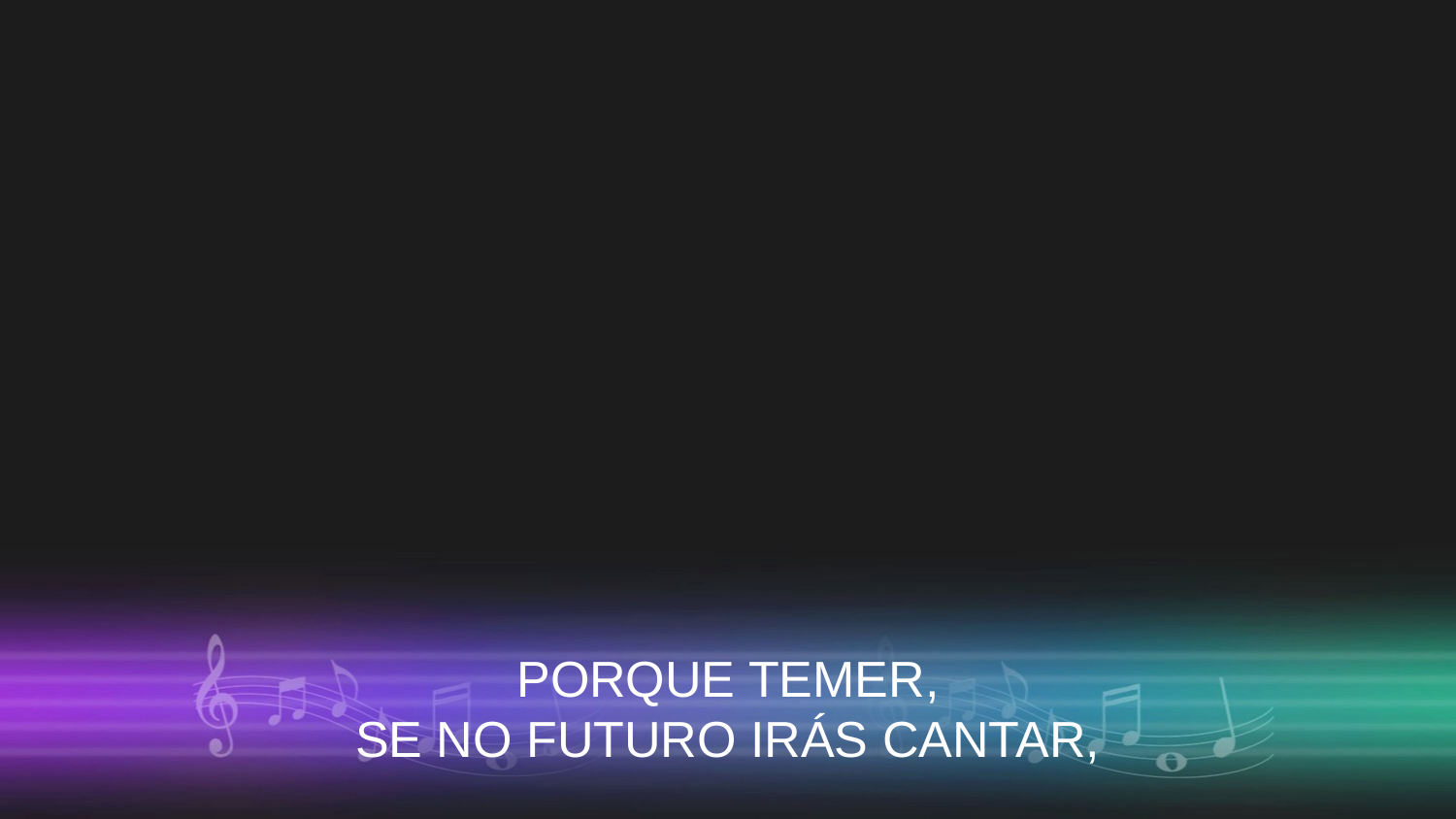

PORQUE TEMER,
SE NO FUTURO IRÁS CANTAR,